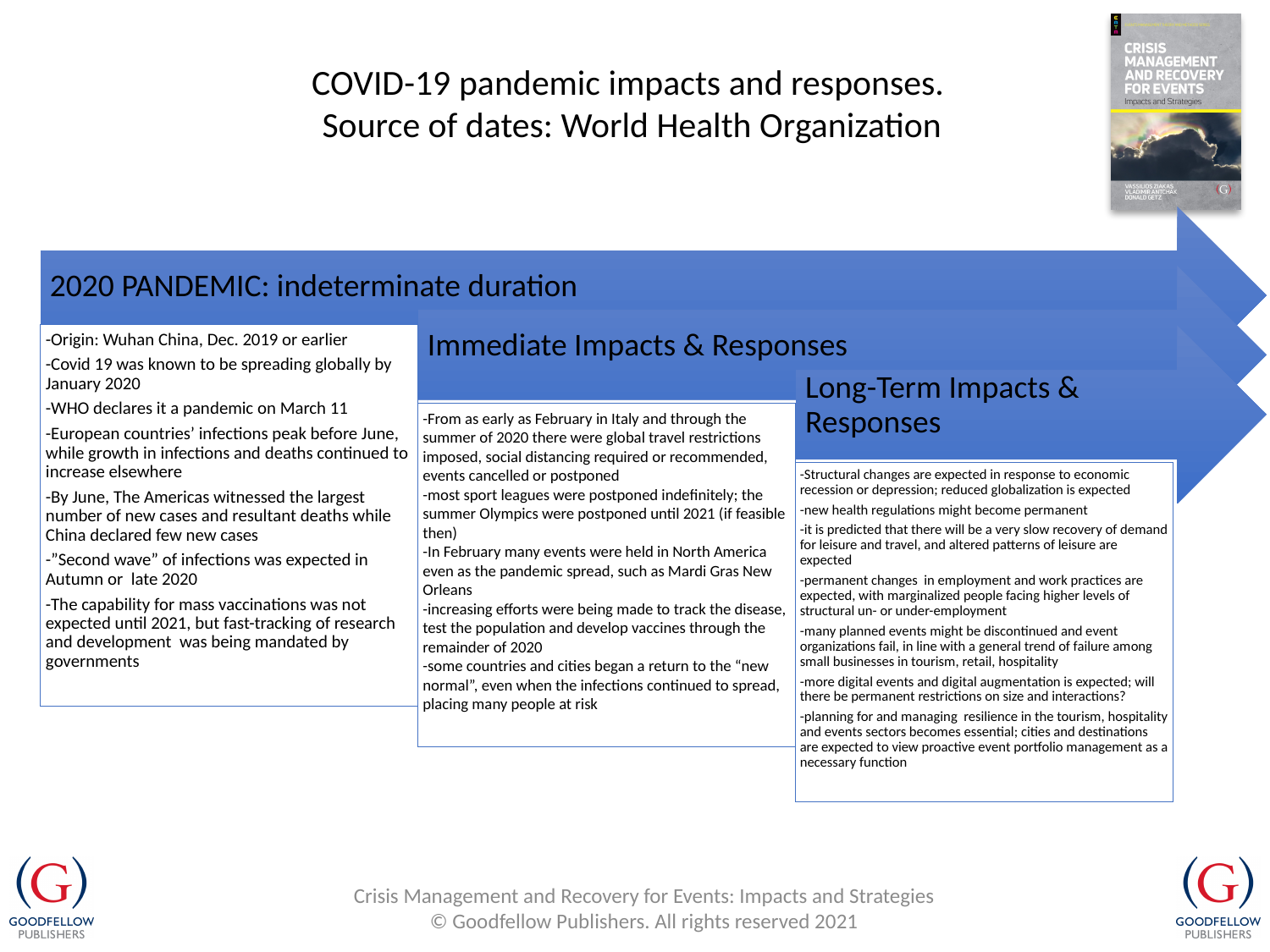

COVID-19 pandemic impacts and responses.
Source of dates: World Health Organization
2020 PANDEMIC: indeterminate duration
-Origin: Wuhan China, Dec. 2019 or earlier
-Covid 19 was known to be spreading globally by January 2020
-WHO declares it a pandemic on March 11
-European countries’ infections peak before June, while growth in infections and deaths continued to increase elsewhere
-By June, The Americas witnessed the largest number of new cases and resultant deaths while China declared few new cases
-”Second wave” of infections was expected in Autumn or  late 2020
-The capability for mass vaccinations was not expected until 2021, but fast-tracking of research and development  was being mandated by governments
Immediate Impacts & Responses
-From as early as February in Italy and through the summer of 2020 there were global travel restrictions imposed, social distancing required or recommended, events cancelled or postponed
-most sport leagues were postponed indefinitely; the summer Olympics were postponed until 2021 (if feasible then)
-In February many events were held in North America even as the pandemic spread, such as Mardi Gras New Orleans
-increasing efforts were being made to track the disease, test the population and develop vaccines through the remainder of 2020
-some countries and cities began a return to the “new normal”, even when the infections continued to spread, placing many people at risk

Long-Term Impacts & Responses
-Structural changes are expected in response to economic recession or depression; reduced globalization is expected
-new health regulations might become permanent
-it is predicted that there will be a very slow recovery of demand for leisure and travel, and altered patterns of leisure are expected
-permanent changes  in employment and work practices are expected, with marginalized people facing higher levels of structural un- or under-employment
-many planned events might be discontinued and event organizations fail, in line with a general trend of failure among small businesses in tourism, retail, hospitality
-more digital events and digital augmentation is expected; will there be permanent restrictions on size and interactions?
-planning for and managing  resilience in the tourism, hospitality and events sectors becomes essential; cities and destinations are expected to view proactive event portfolio management as a necessary function